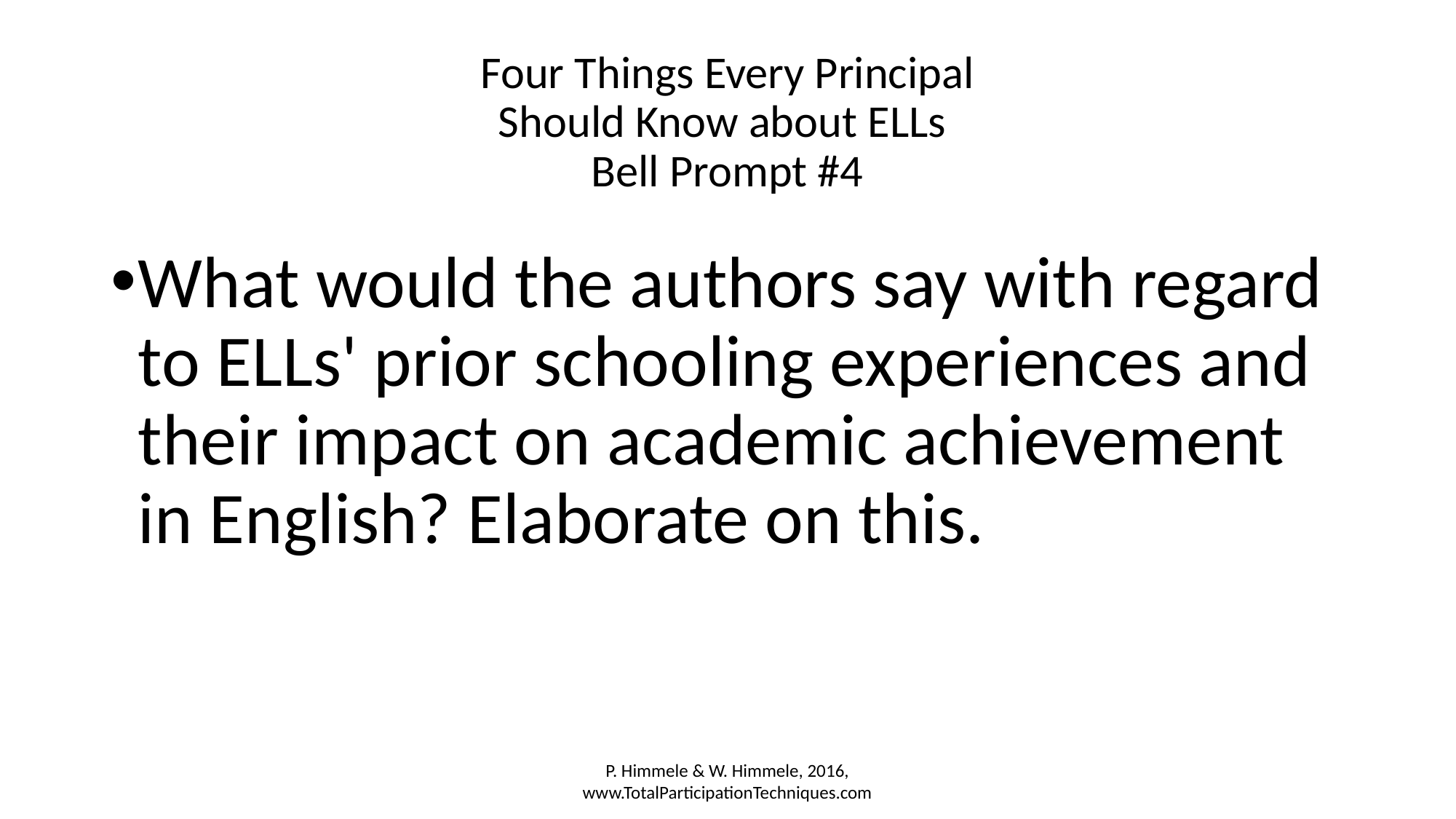

# Four Things Every Principal Should Know about ELLs Bell Prompt #4
What would the authors say with regard to ELLs' prior schooling experiences and their impact on academic achievement in English? Elaborate on this.

P. Himmele & W. Himmele, 2016, www.TotalParticipationTechniques.com
P. Himmele & W. Himmele, 2016, www.TotalParticipationTechniques.com